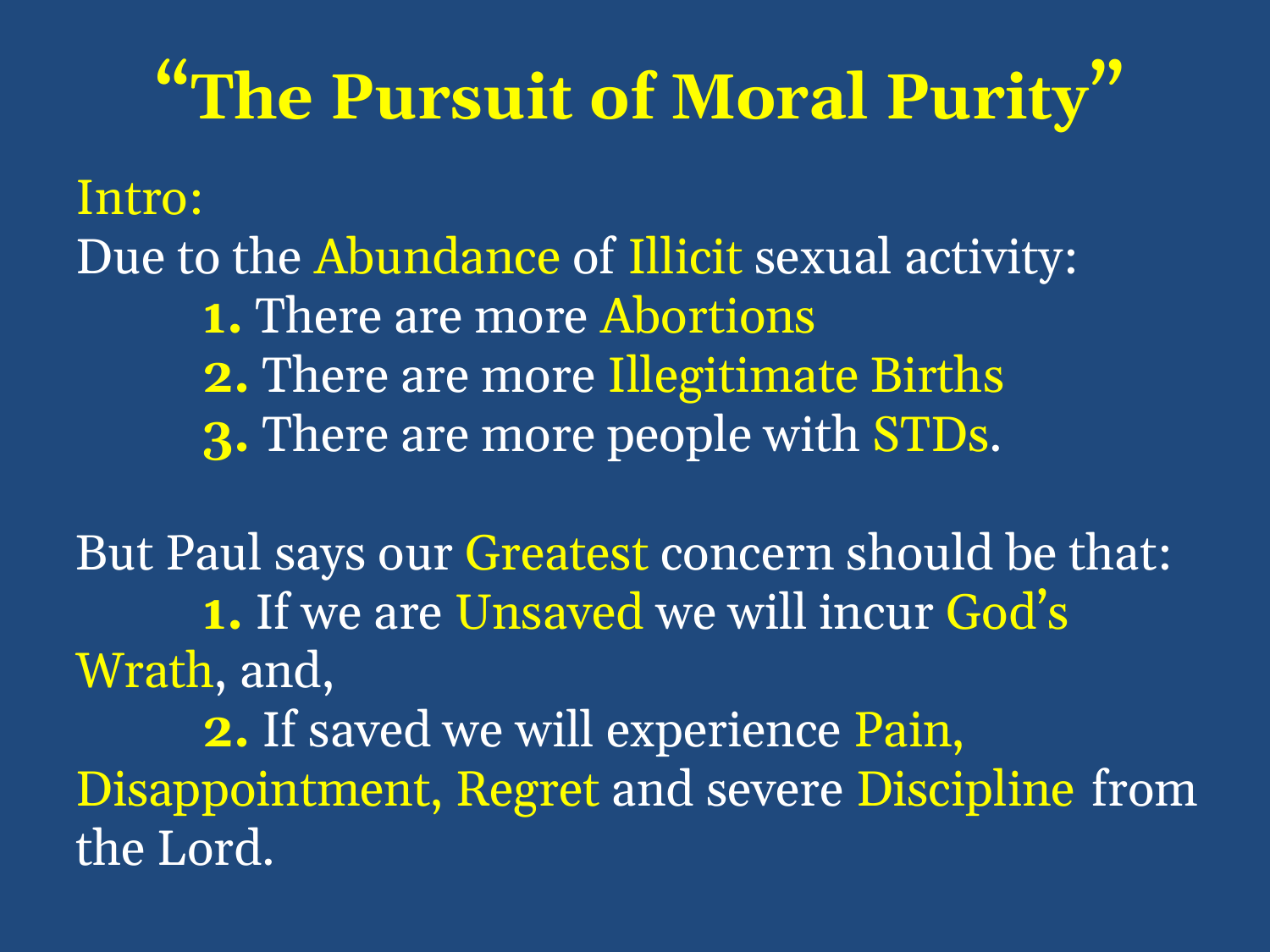

“The Pursuit of Moral Purity”
Intro:
Due to the Abundance of Illicit sexual activity:
	1. There are more Abortions
	2. There are more Illegitimate Births
	3. There are more people with STDs.

But Paul says our Greatest concern should be that:
	1. If we are Unsaved we will incur God’s 	Wrath, and,
	2. If saved we will experience Pain, 	Disappointment, Regret and severe Discipline 	from the Lord.